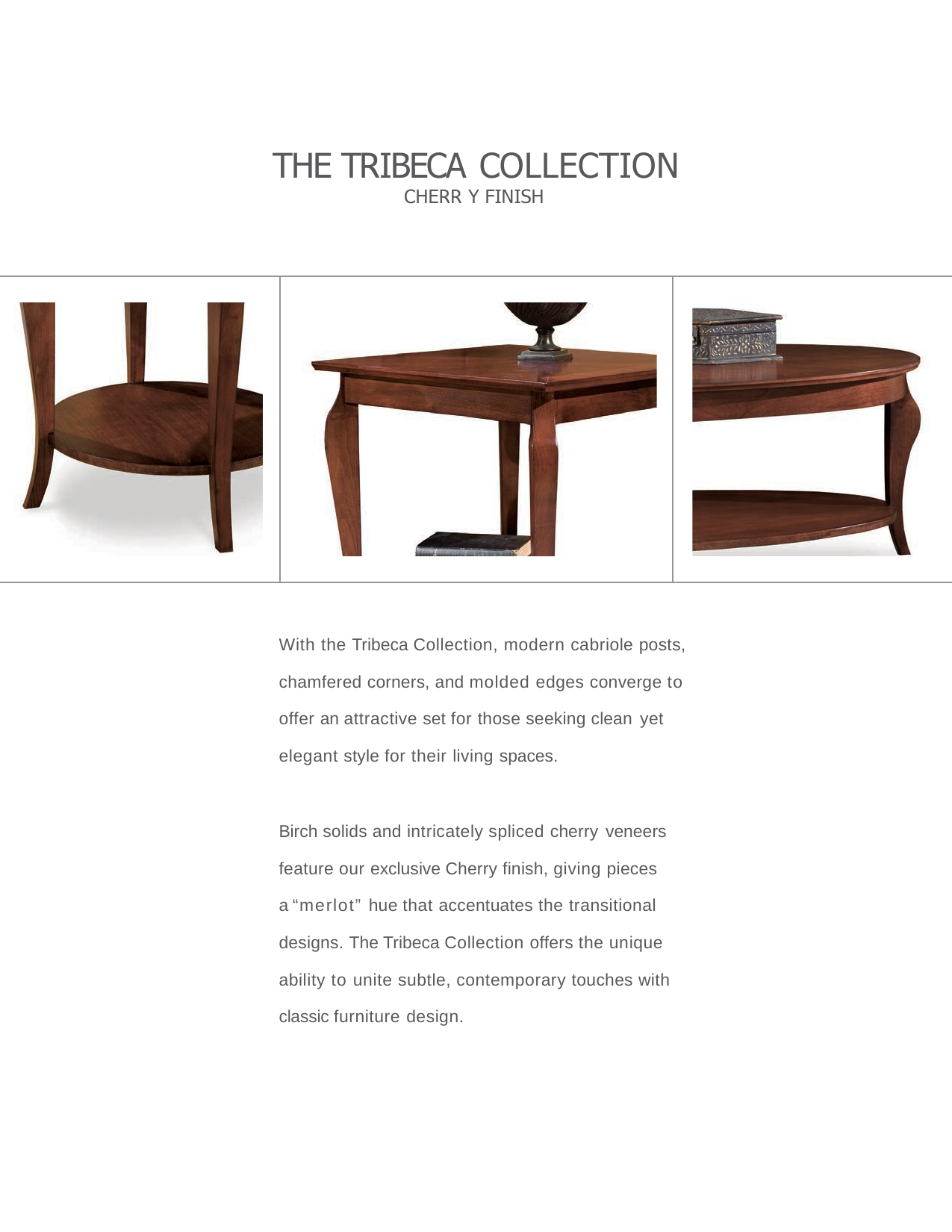

# THE TRIBECA COLLECTION
CHERR Y FINISH

With the Tribeca Collection, modern cabriole posts,
chamfered corners, and molded edges converge to  offer an attractive set for those seeking clean yet
elegant style for their living spaces.
Birch solids and intricately spliced cherry veneers
feature our exclusive Cherry finish, giving pieces  a “merlot” hue that accentuates the transitional  designs. The Tribeca Collection offers the unique  ability to unite subtle, contemporary touches with  classic furniture design.